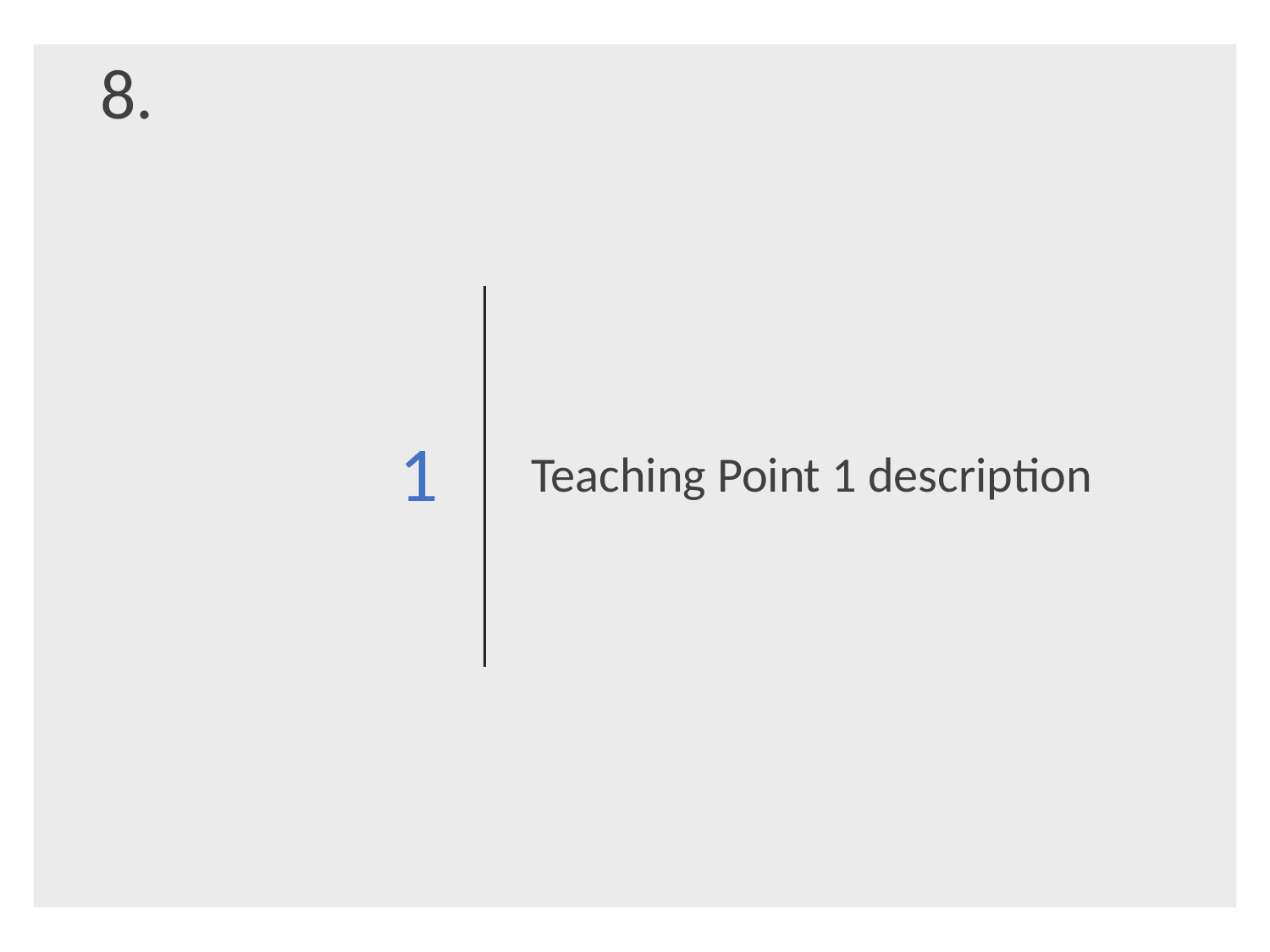

8.
# 1
Teaching Point 1 description